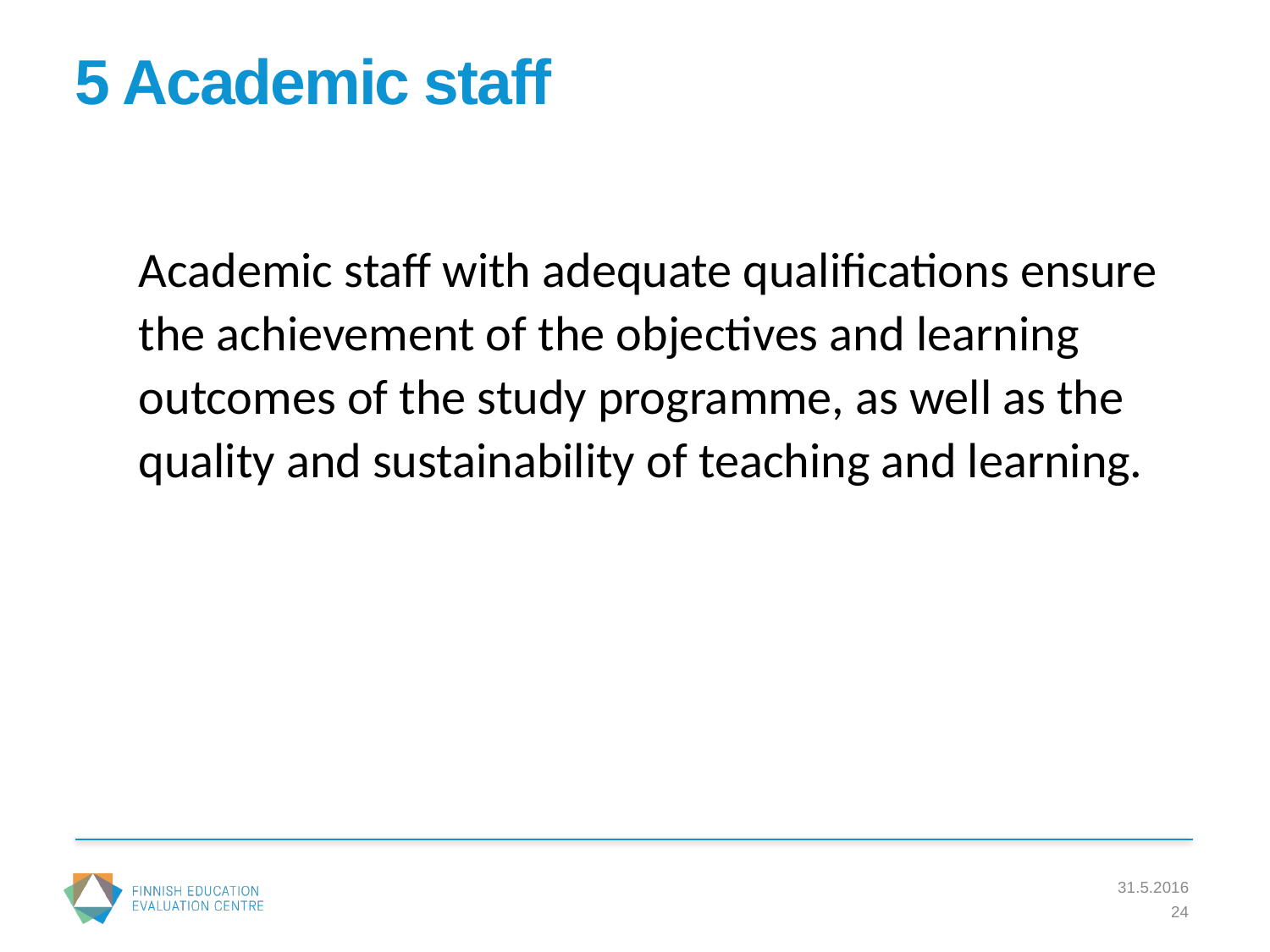

# 5 Academic staff
Academic staff with adequate qualifications ensure the achievement of the objectives and learning outcomes of the study programme, as well as the quality and sustainability of teaching and learning.

31.5.2016
24